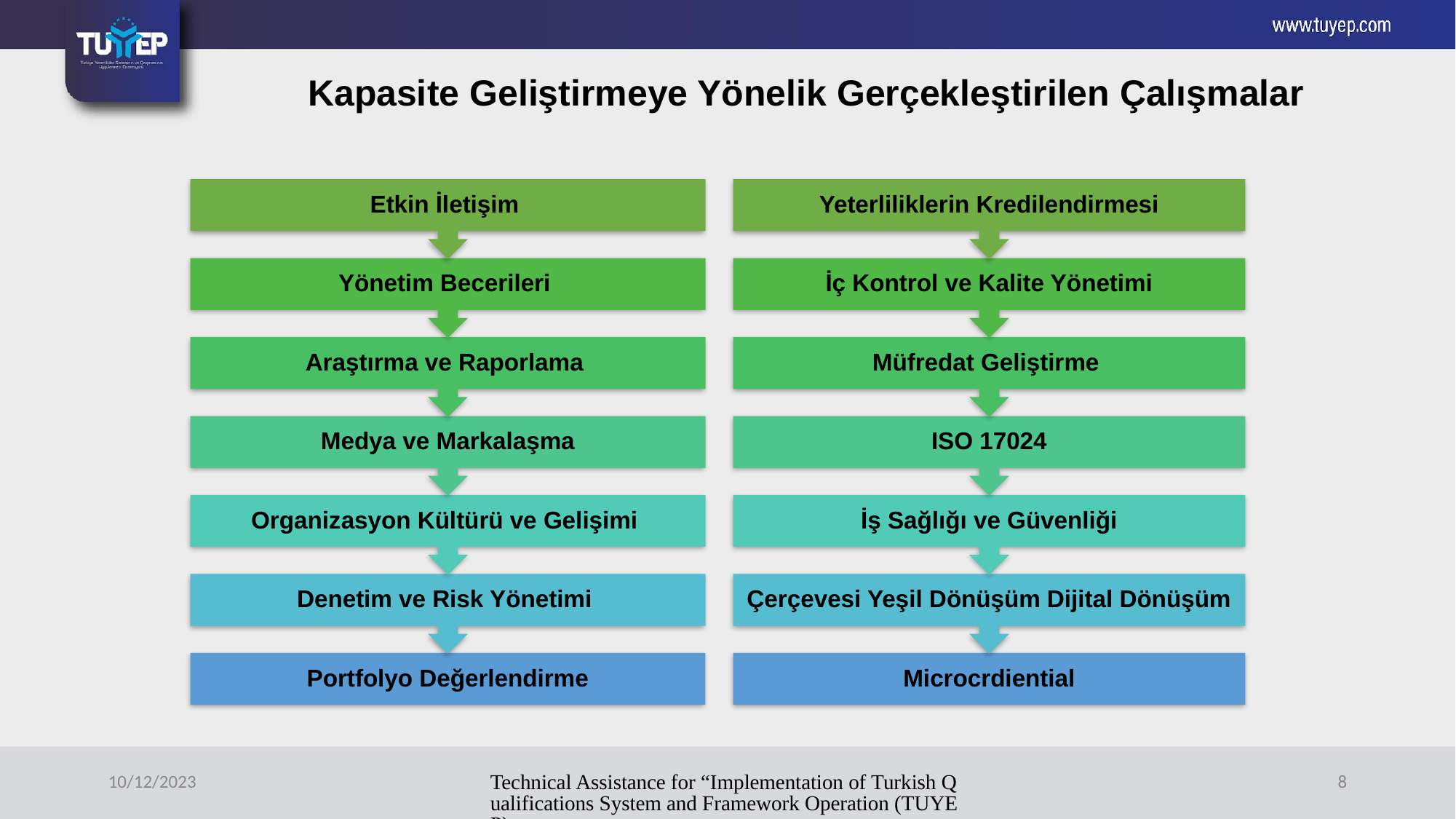

Kapasite Geliştirmeye Yönelik Gerçekleştirilen Çalışmalar

Microcrdiential
Çerçevesi Yeşil Dönüşüm Dijital Dönüşüm
İş Sağlığı ve Güvenliği
ISO 17024
Müfredat Geliştirme
İç Kontrol ve Kalite Yönetimi
Yeterliliklerin Kredilendirmesi
Portfolyo Değerlendirme
Denetim ve Risk Yönetimi
Organizasyon Kültürü ve Gelişimi
Medya ve Markalaşma
Araştırma ve Raporlama
Yönetim Becerileri
Etkin İletişim
10/12/2023
Technical Assistance for “Implementation of Turkish Qualifications System and Framework Operation (TUYEP)
8